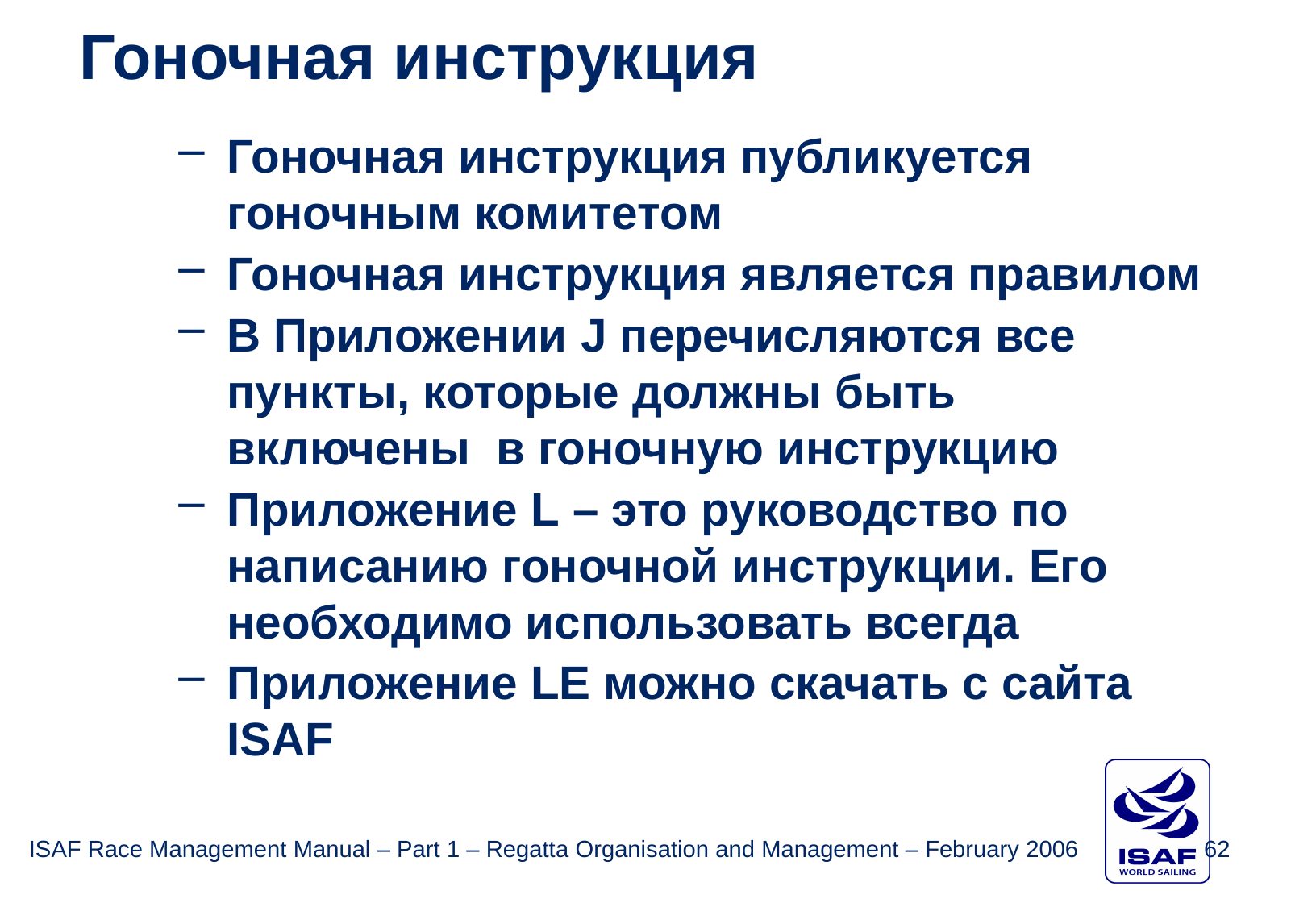

Гоночная инструкция
Гоночная инструкция публикуется гоночным комитетом
Гоночная инструкция является правилом
В Приложении J перечисляются все пункты, которые должны быть включены  в гоночную инструкцию
Приложение L – это руководство по написанию гоночной инструкции. Его необходимо использовать всегда
Приложение LE можно скачать с сайта  ISAF